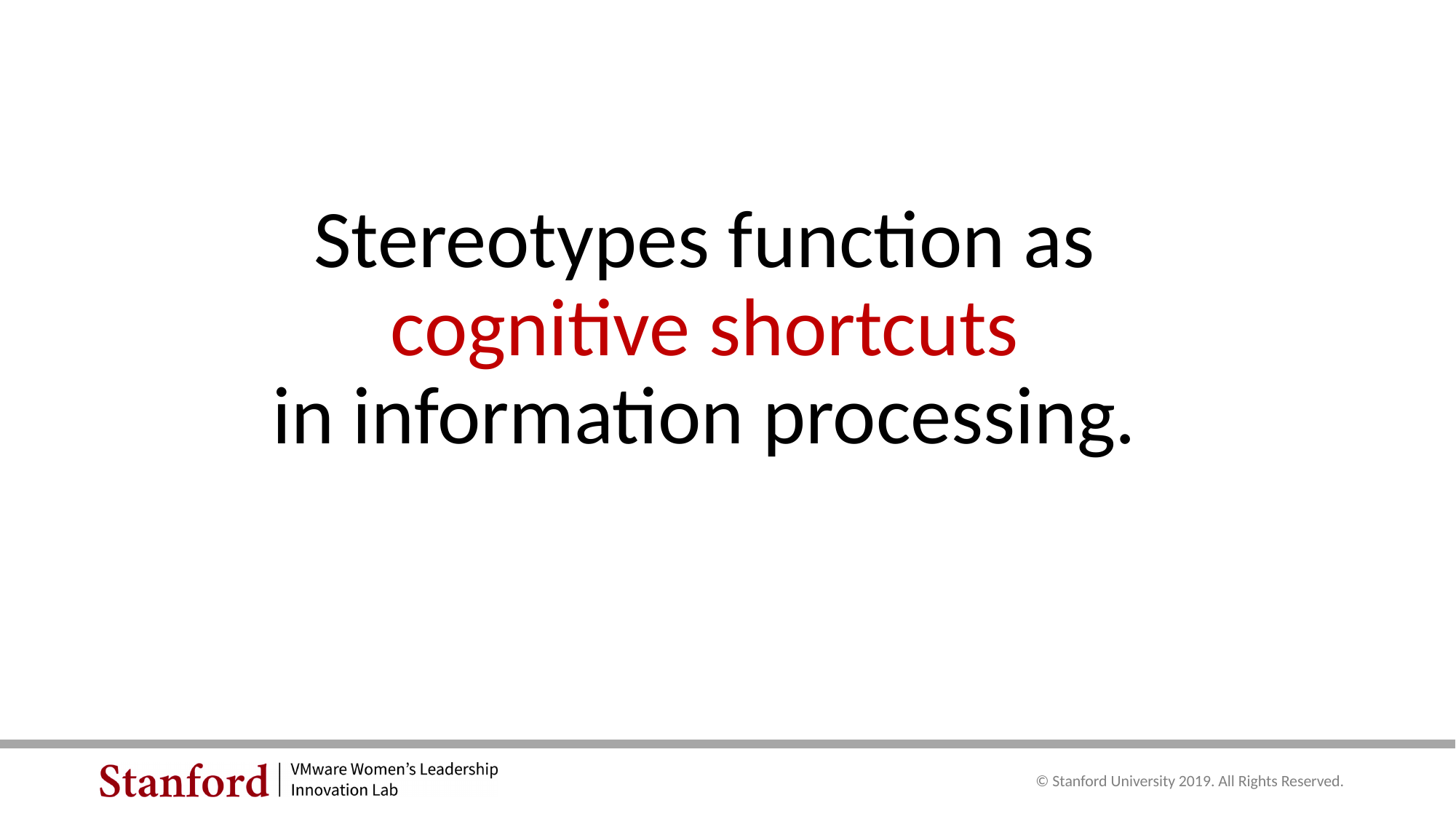

Stereotypes function as
cognitive shortcuts
in information processing.